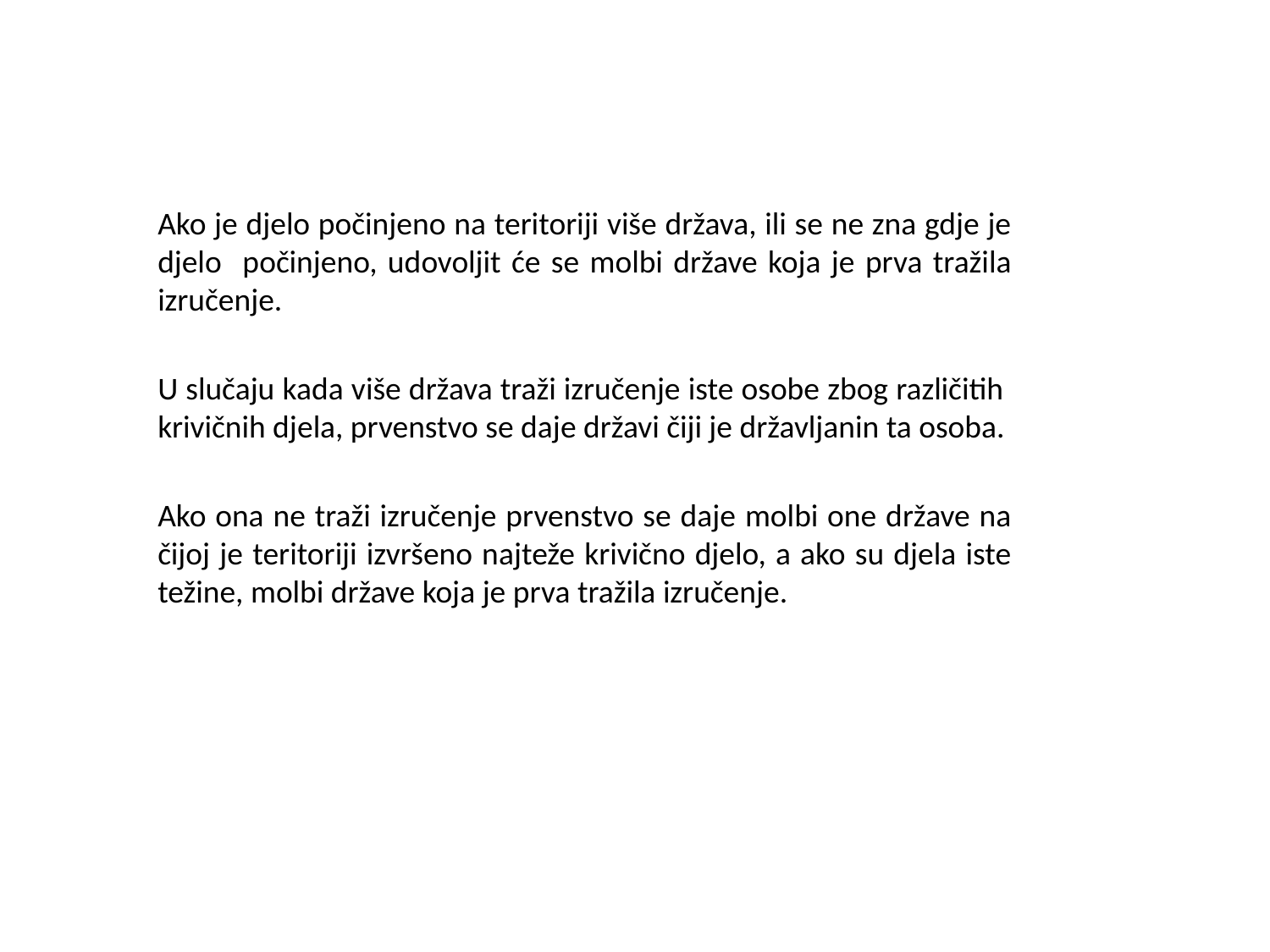

#
Ako je djelo počinjeno na teritoriji više država, ili se ne zna gdje je djelo  počinjeno, udovoljit će se molbi države koja je prva tražila izručenje.

U slučaju kada više država traži izručenje iste osobe zbog različitih  krivičnih djela, prvenstvo se daje državi čiji je državljanin ta osoba.

Ako ona ne traži izručenje prvenstvo se daje molbi one države na čijoj je teritoriji izvršeno najteže krivično djelo, a ako su djela iste težine, molbi države koja je prva tražila izručenje.